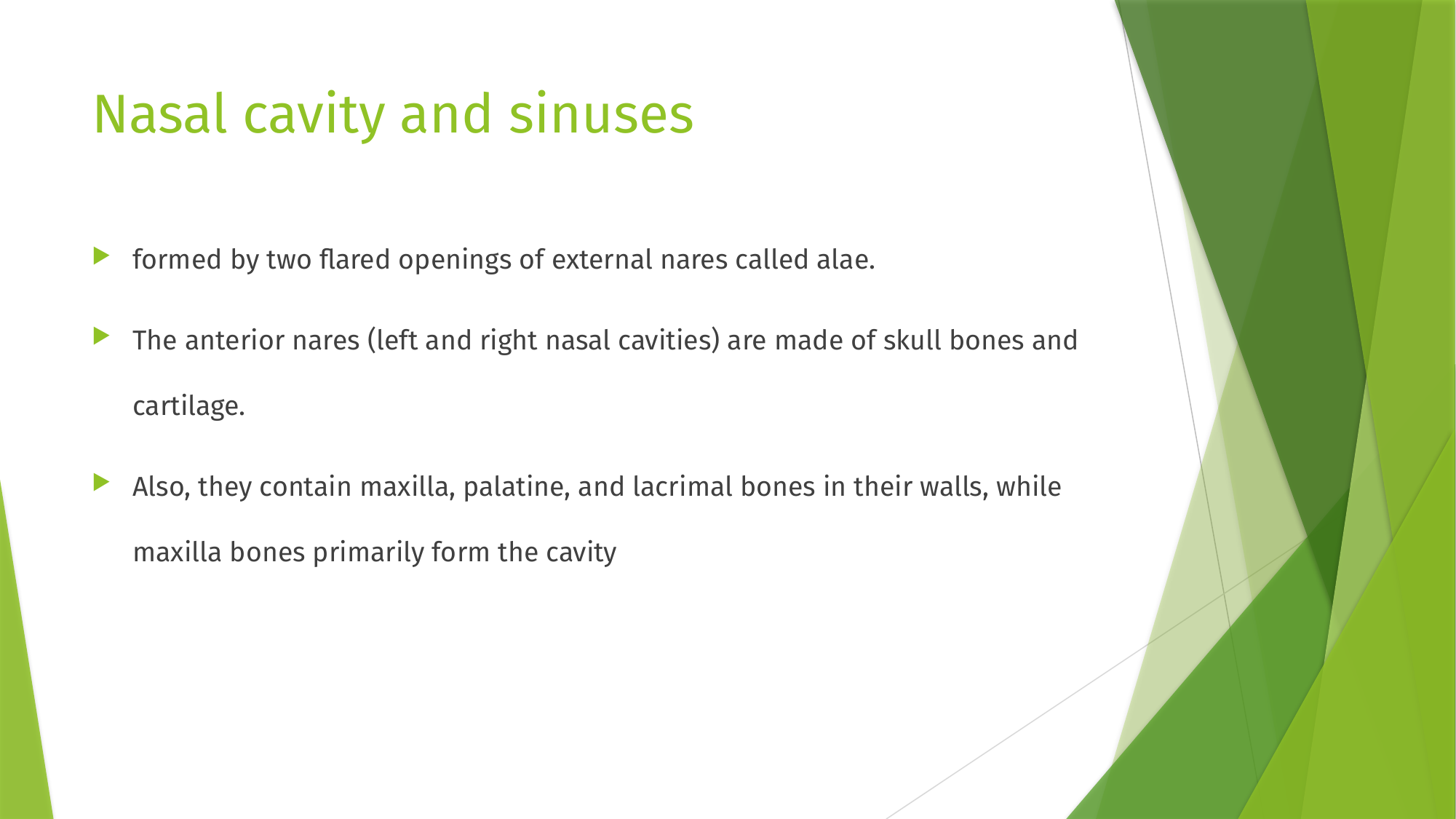

# Nasal cavity and sinuses
formed by two flared openings of external nares called alae.
The anterior nares (left and right nasal cavities) are made of skull bones and cartilage.
Also, they contain maxilla, palatine, and lacrimal bones in their walls, while maxilla bones primarily form the cavity